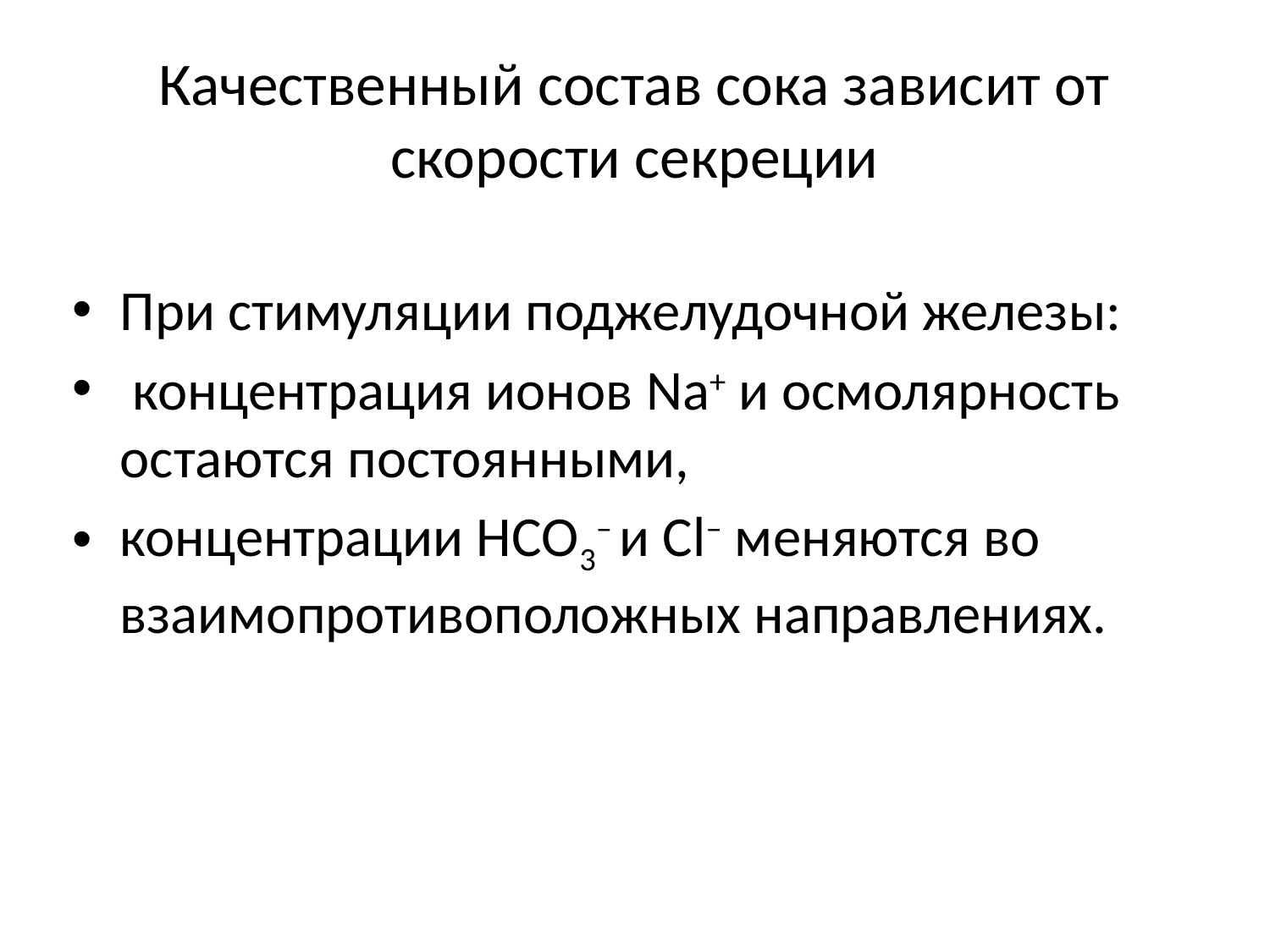

# Качественный состав сока зависит от скорости секреции
При стимуляции поджелудочной железы:
 концентрация ионов Na+ и осмолярность остаются постоянными,
концентрации НСО3– и Сl– меняются во взаимопротивоположных направлениях.